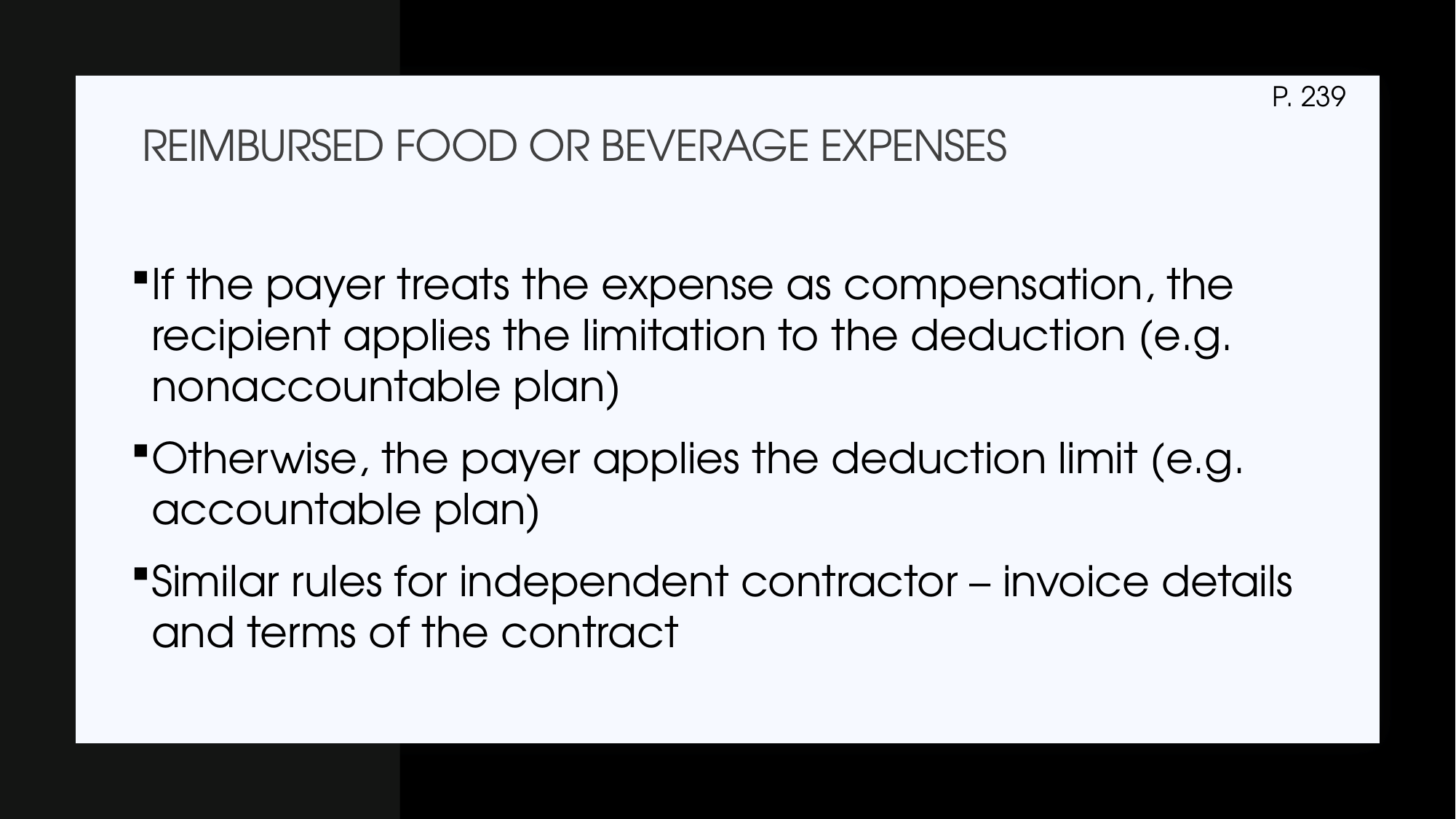

P. 239
# Reimbursed food or beverage expenses
If the payer treats the expense as compensation, the recipient applies the limitation to the deduction (e.g. nonaccountable plan)
Otherwise, the payer applies the deduction limit (e.g. accountable plan)
Similar rules for independent contractor – invoice details and terms of the contract